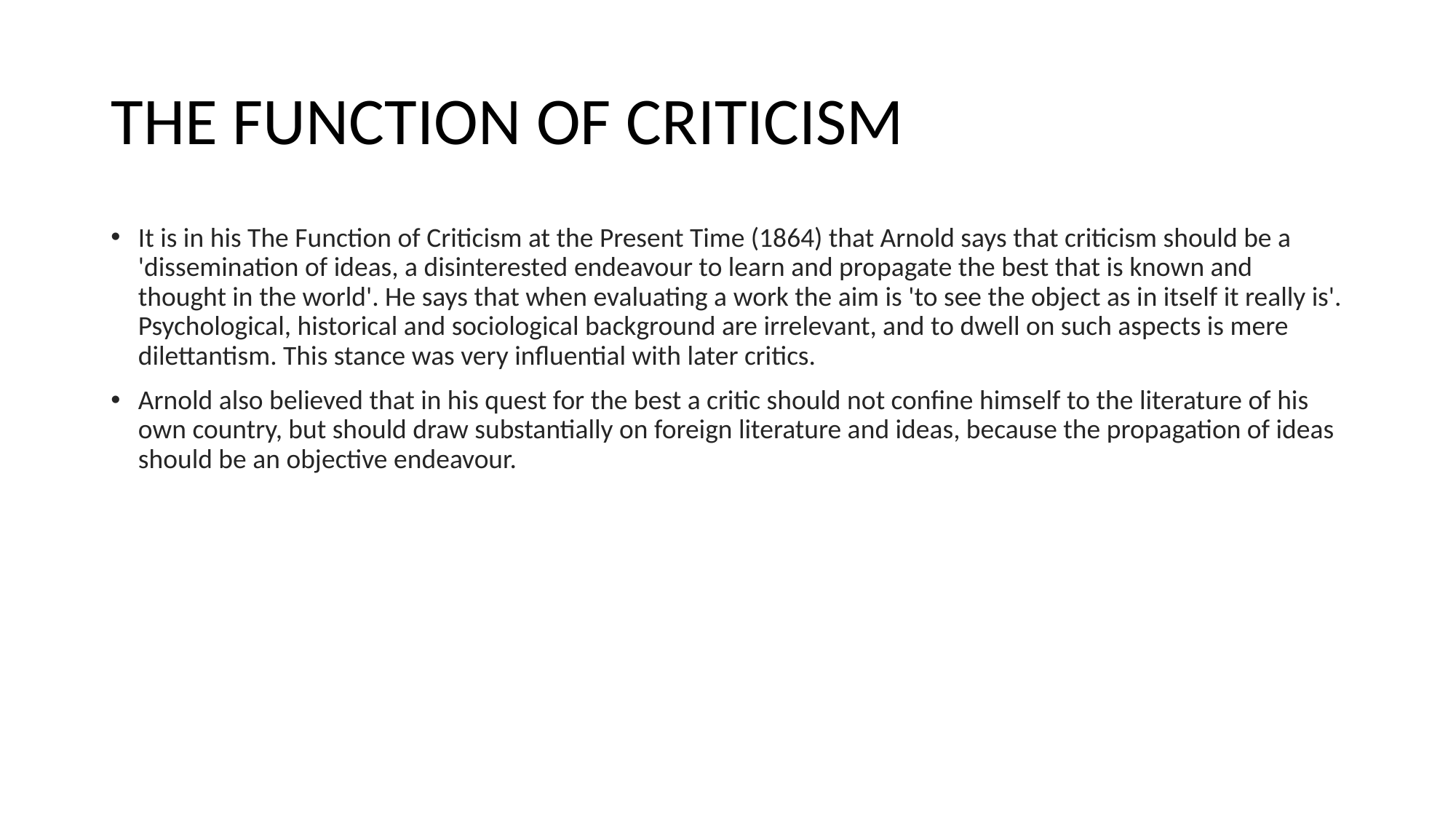

# THE FUNCTION OF CRITICISM
It is in his The Function of Criticism at the Present Time (1864) that Arnold says that criticism should be a 'dissemination of ideas, a disinterested endeavour to learn and propagate the best that is known and thought in the world'. He says that when evaluating a work the aim is 'to see the object as in itself it really is'. Psychological, historical and sociological background are irrelevant, and to dwell on such aspects is mere dilettantism. This stance was very influential with later critics.
Arnold also believed that in his quest for the best a critic should not confine himself to the literature of his own country, but should draw substantially on foreign literature and ideas, because the propagation of ideas should be an objective endeavour.